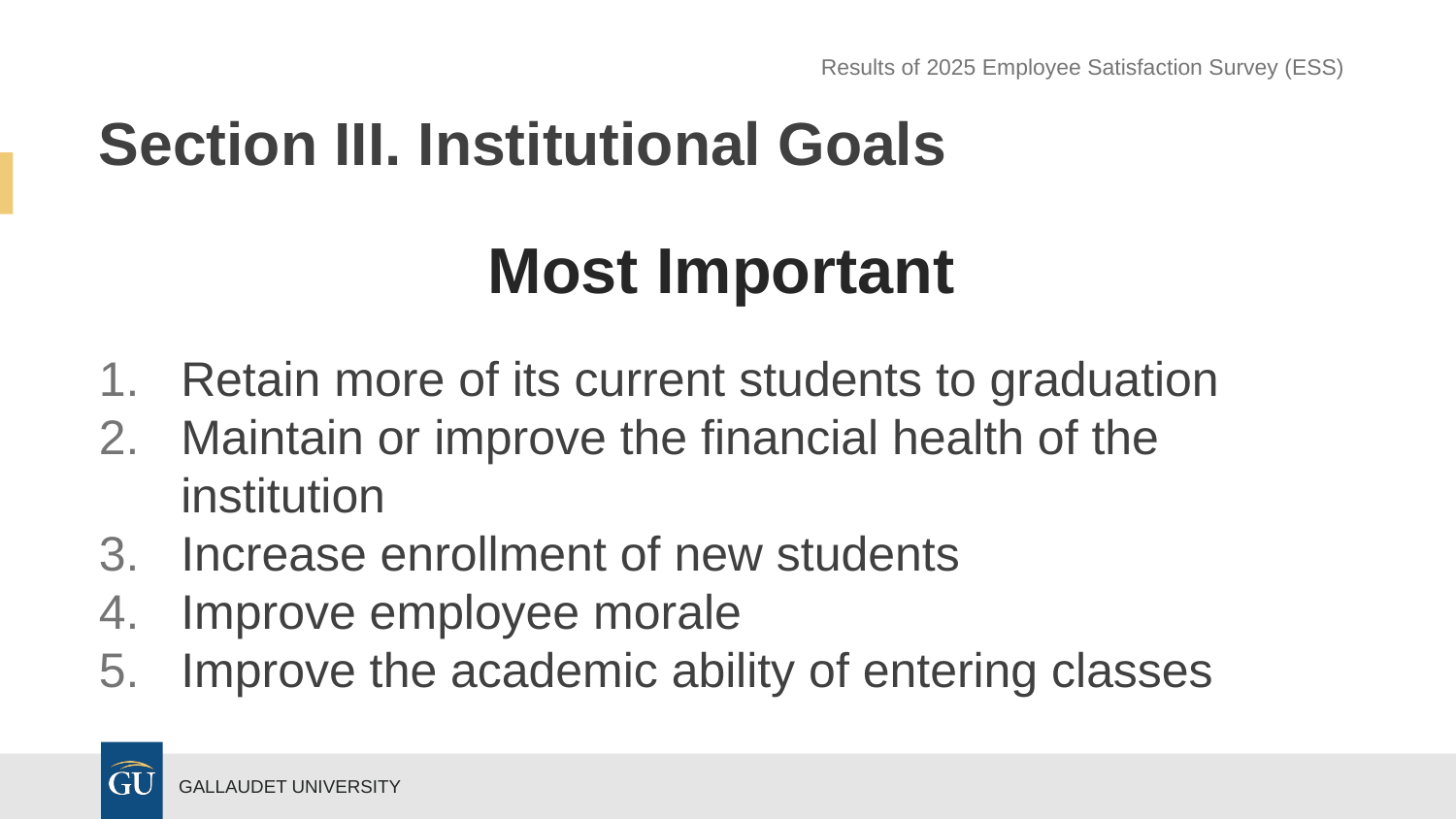

Results of 2025 Employee Satisfaction Survey (ESS)
# Section III. Institutional Goals
Most Important
Retain more of its current students to graduation
Maintain or improve the financial health of the institution
Increase enrollment of new students
Improve employee morale
Improve the academic ability of entering classes